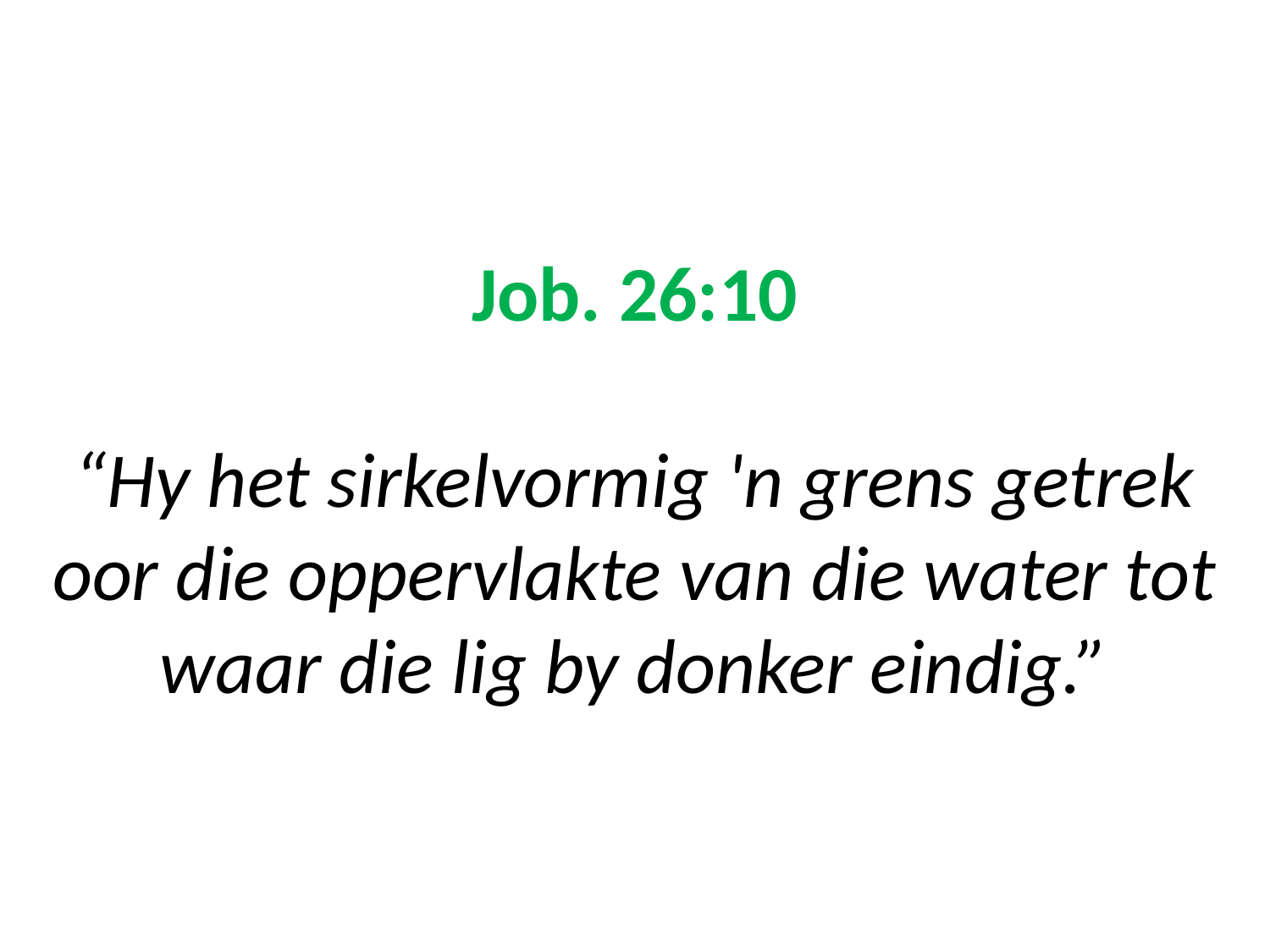

# Job. 26:10 “Hy het sirkelvormig 'n grens getrek oor die oppervlakte van die water tot waar die lig by donker eindig.”